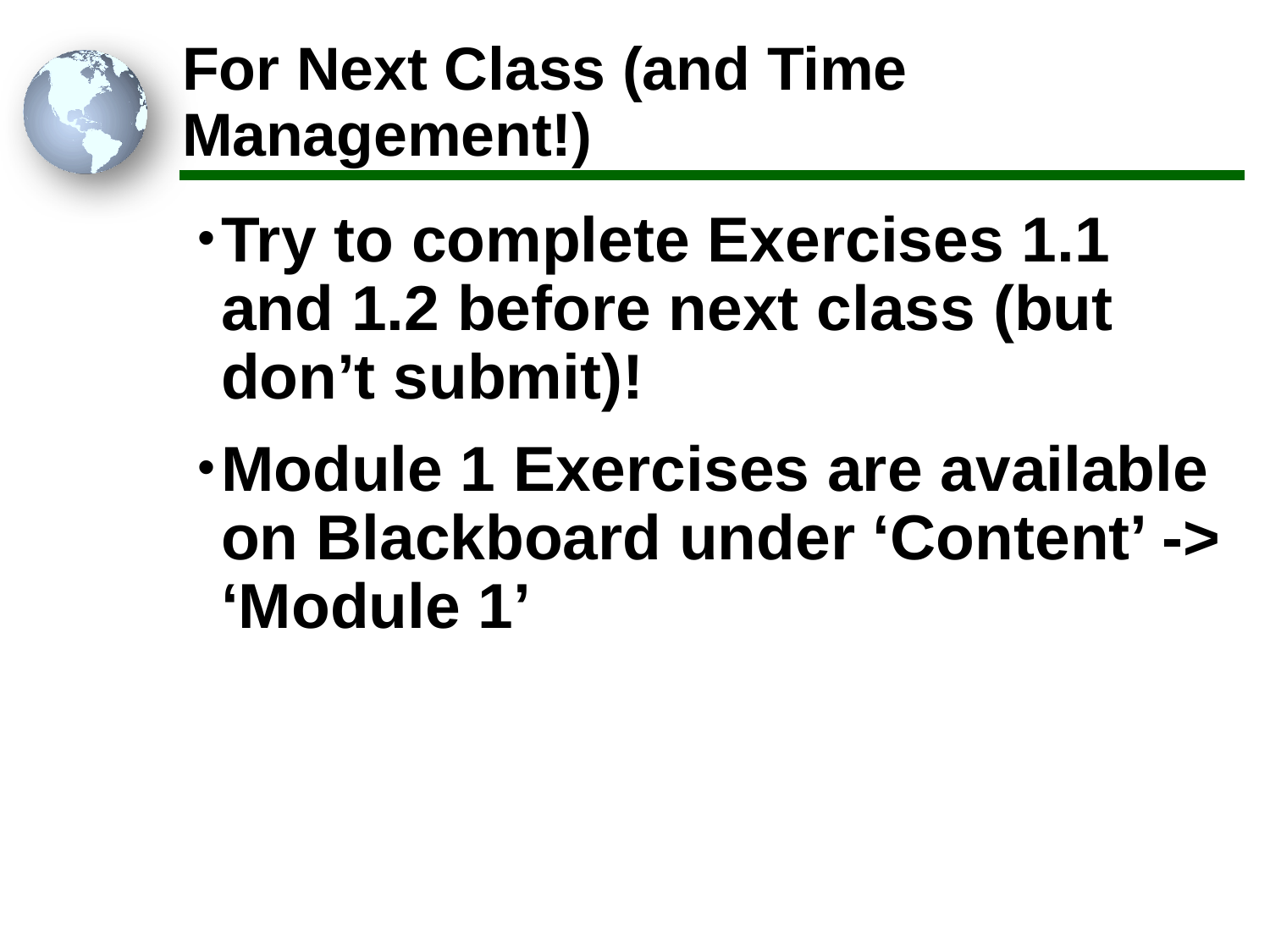

# For Next Class (and Time Management!)
Try to complete Exercises 1.1 and 1.2 before next class (but don’t submit)!
Module 1 Exercises are available on Blackboard under ‘Content’ -> ‘Module 1’